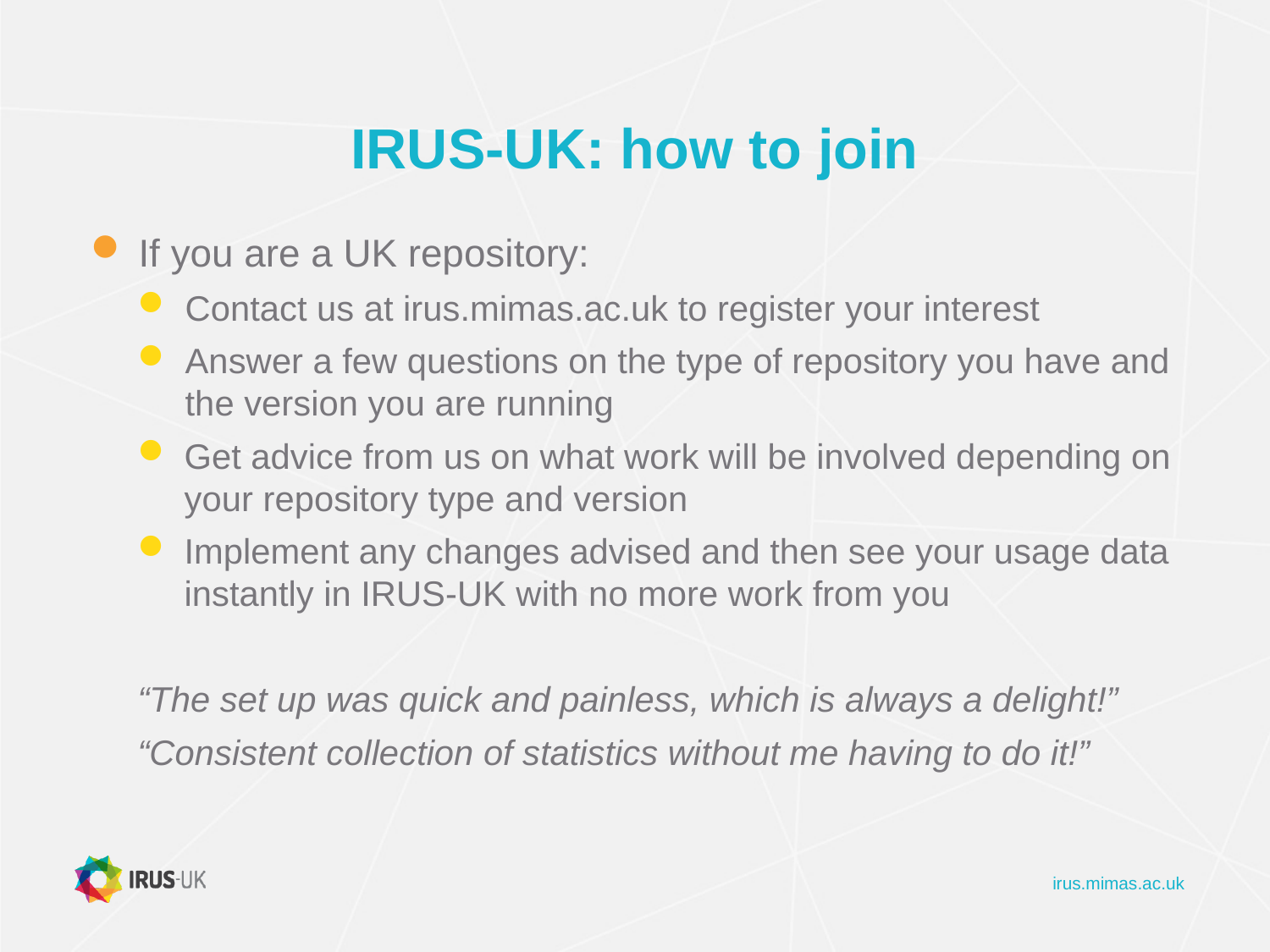

# IRUS-UK: how to join
If you are a UK repository:
Contact us at irus.mimas.ac.uk to register your interest
Answer a few questions on the type of repository you have and the version you are running
Get advice from us on what work will be involved depending on your repository type and version
Implement any changes advised and then see your usage data instantly in IRUS-UK with no more work from you

“The set up was quick and painless, which is always a delight!”
“Consistent collection of statistics without me having to do it!”